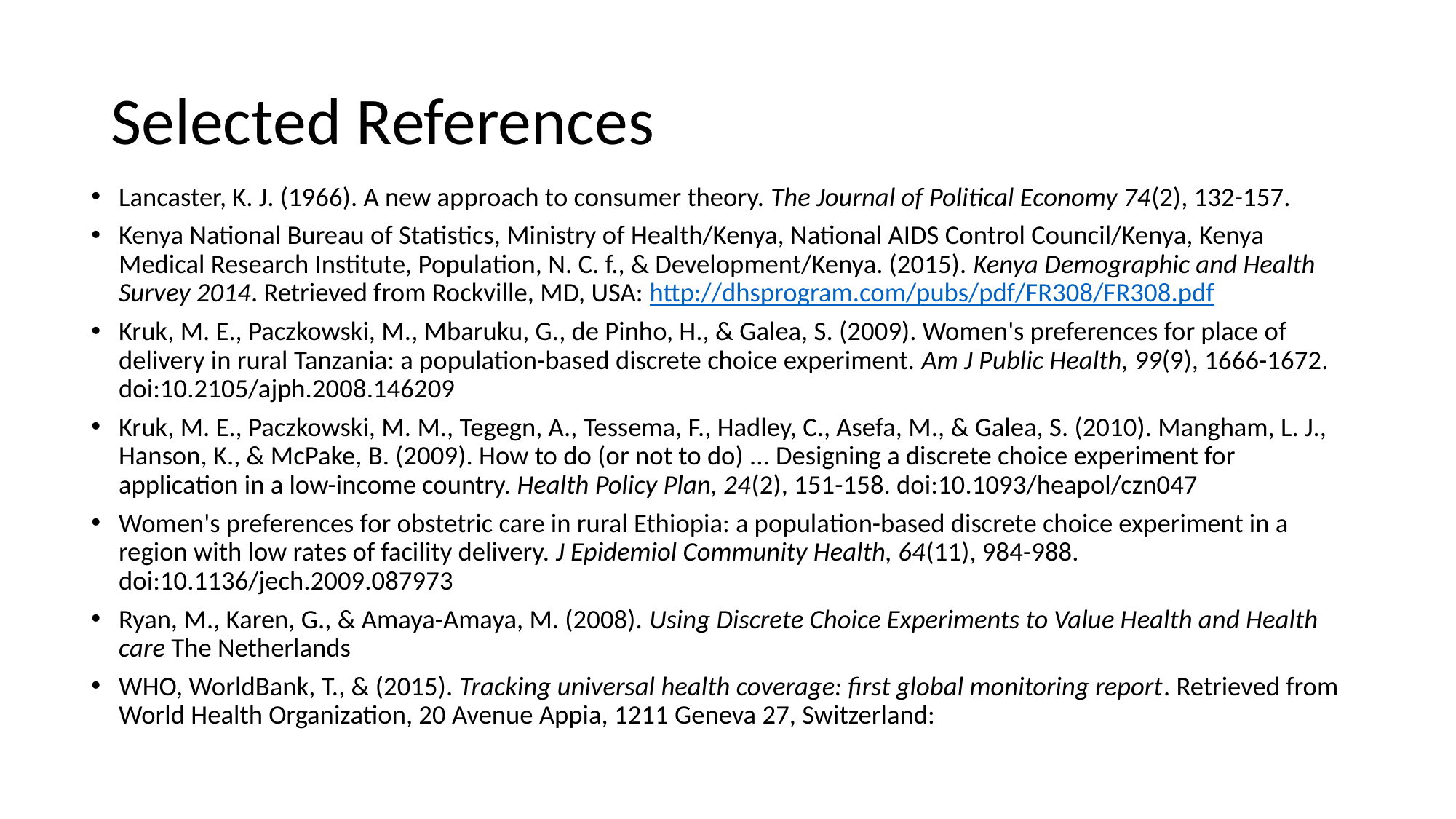

# Selected References
Lancaster, K. J. (1966). A new approach to consumer theory. The Journal of Political Economy 74(2), 132-157.
Kenya National Bureau of Statistics, Ministry of Health/Kenya, National AIDS Control Council/Kenya, Kenya Medical Research Institute, Population, N. C. f., & Development/Kenya. (2015). Kenya Demographic and Health Survey 2014. Retrieved from Rockville, MD, USA: http://dhsprogram.com/pubs/pdf/FR308/FR308.pdf
Kruk, M. E., Paczkowski, M., Mbaruku, G., de Pinho, H., & Galea, S. (2009). Women's preferences for place of delivery in rural Tanzania: a population-based discrete choice experiment. Am J Public Health, 99(9), 1666-1672. doi:10.2105/ajph.2008.146209
Kruk, M. E., Paczkowski, M. M., Tegegn, A., Tessema, F., Hadley, C., Asefa, M., & Galea, S. (2010). Mangham, L. J., Hanson, K., & McPake, B. (2009). How to do (or not to do) ... Designing a discrete choice experiment for application in a low-income country. Health Policy Plan, 24(2), 151-158. doi:10.1093/heapol/czn047
Women's preferences for obstetric care in rural Ethiopia: a population-based discrete choice experiment in a region with low rates of facility delivery. J Epidemiol Community Health, 64(11), 984-988. doi:10.1136/jech.2009.087973
Ryan, M., Karen, G., & Amaya-Amaya, M. (2008). Using Discrete Choice Experiments to Value Health and Health care The Netherlands
WHO, WorldBank, T., & (2015). Tracking universal health coverage: first global monitoring report. Retrieved from World Health Organization, 20 Avenue Appia, 1211 Geneva 27, Switzerland: